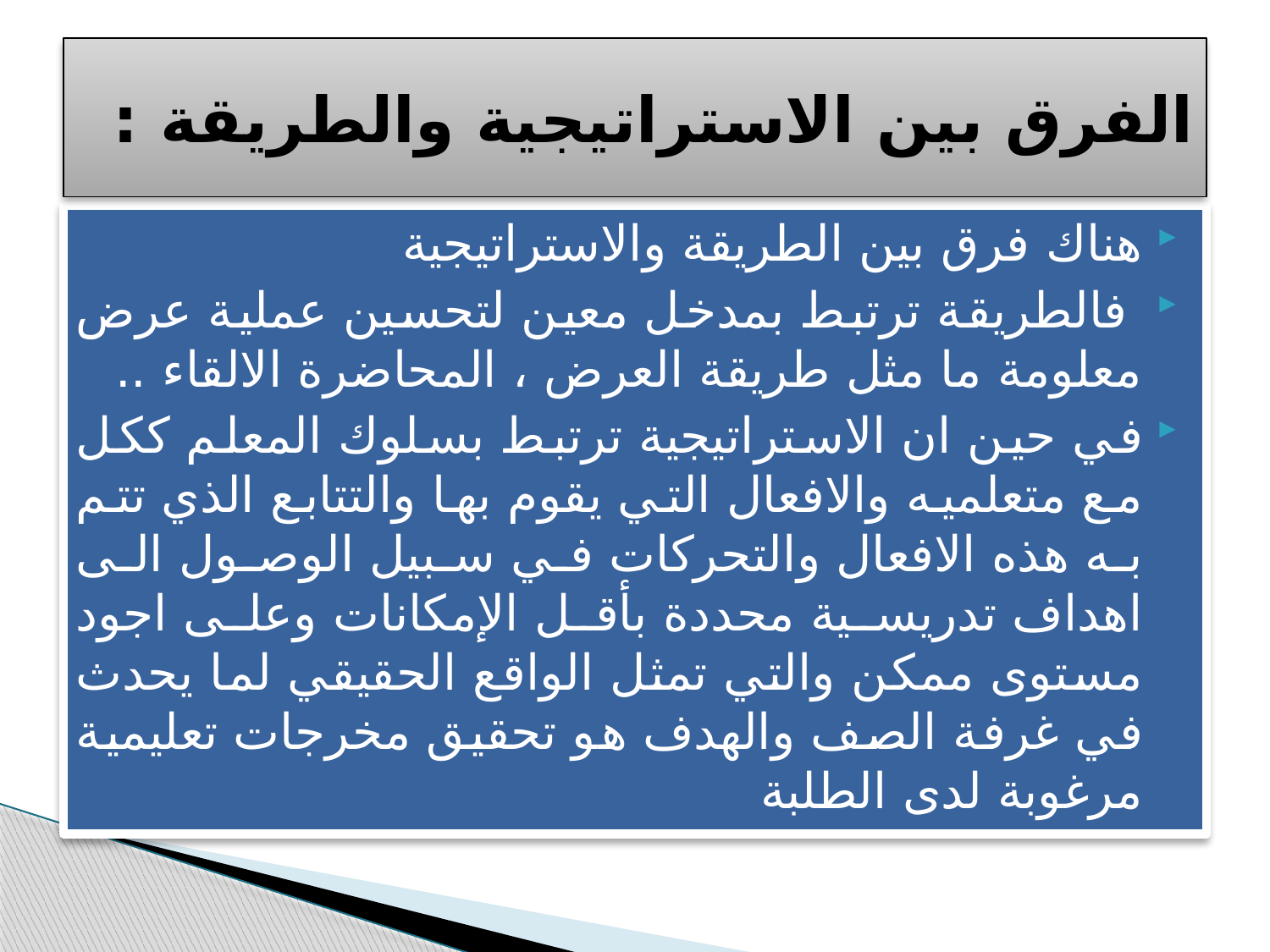

# الفرق بين الاستراتيجية والطريقة :
هناك فرق بين الطريقة والاستراتيجية
 فالطريقة ترتبط بمدخل معين لتحسين عملية عرض معلومة ما مثل طريقة العرض ، المحاضرة الالقاء ..
في حين ان الاستراتيجية ترتبط بسلوك المعلم ككل مع متعلميه والافعال التي يقوم بها والتتابع الذي تتم به هذه الافعال والتحركات في سبيل الوصول الى اهداف تدريسية محددة بأقل الإمكانات وعلى اجود مستوى ممكن والتي تمثل الواقع الحقيقي لما يحدث في غرفة الصف والهدف هو تحقيق مخرجات تعليمية مرغوبة لدى الطلبة